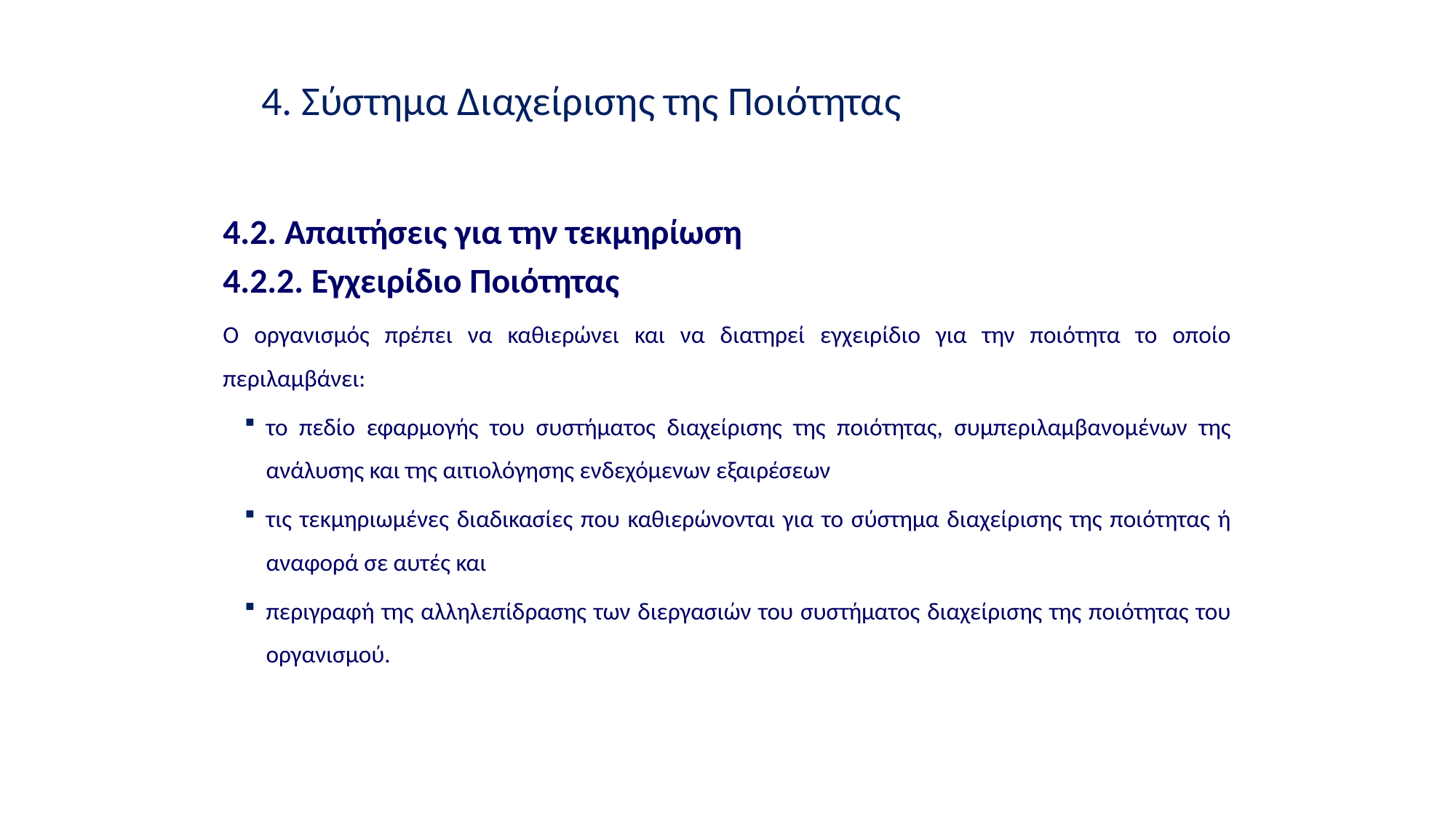

4. Σύστημα Διαχείρισης της Ποιότητας
4.2. Απαιτήσεις για την τεκμηρίωση
4.2.2. Εγχειρίδιο Ποιότητας
Ο οργανισμός πρέπει να καθιερώνει και να διατηρεί εγχειρίδιο για την ποιότητα το οποίο περιλαμβάνει:
το πεδίο εφαρμογής του συστήματος διαχείρισης της ποιότητας, συμπεριλαμβανομένων της ανάλυσης και της αιτιολόγησης ενδεχόμενων εξαιρέσεων
τις τεκμηριωμένες διαδικασίες που καθιερώνονται για το σύστημα διαχείρισης της ποιότητας ή αναφορά σε αυτές και
περιγραφή της αλληλεπίδρασης των διεργασιών του συστήματος διαχείρισης της ποιότητας του οργανισμού.